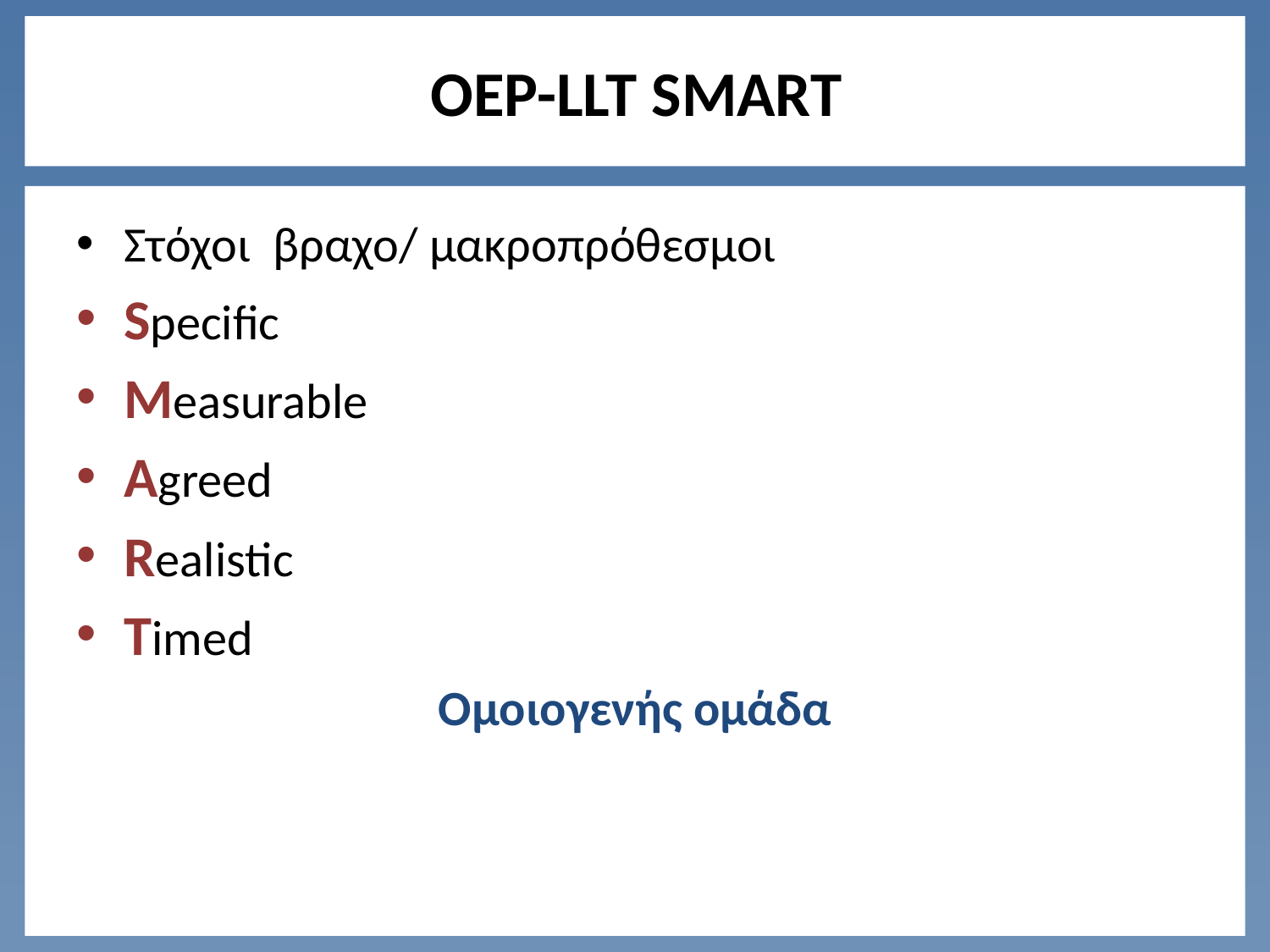

# OEP-LLT SMART
Στόχοι  βραχο/ μακροπρόθεσμοι
Specific
Measurable
Agreed
Realistic
Timed
Ομοιογενής ομάδα